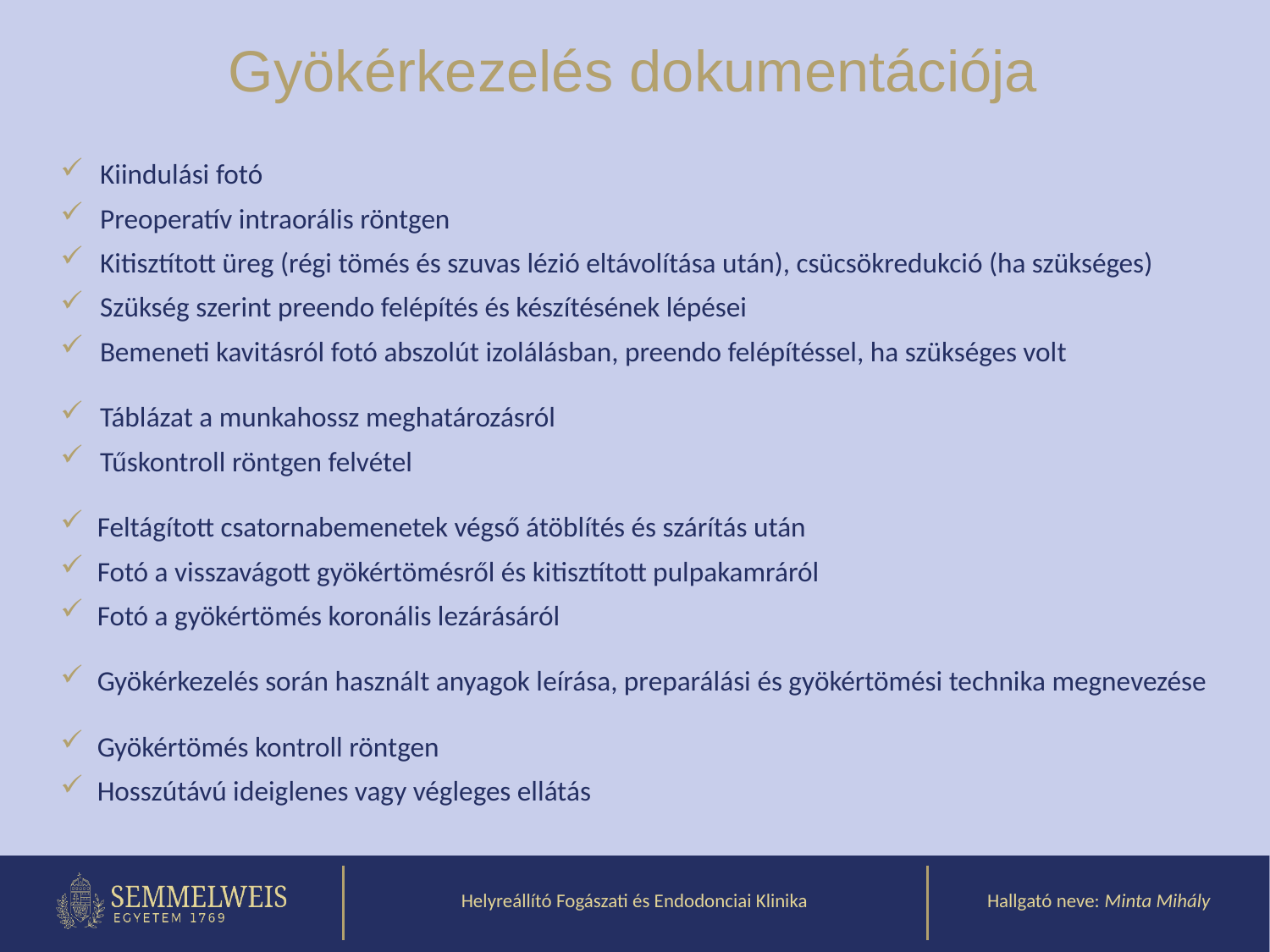

Gyökérkezelés dokumentációja

Kiindulási fotó
Preoperatív intraorális röntgen
Kitisztított üreg (régi tömés és szuvas lézió eltávolítása után), csücsökredukció (ha szükséges)
Szükség szerint preendo felépítés és készítésének lépései
Bemeneti kavitásról fotó abszolút izolálásban, preendo felépítéssel, ha szükséges volt
Táblázat a munkahossz meghatározásról
Tűskontroll röntgen felvétel
Feltágított csatornabemenetek végső átöblítés és szárítás után
Fotó a visszavágott gyökértömésről és kitisztított pulpakamráról
Fotó a gyökértömés koronális lezárásáról
Gyökérkezelés során használt anyagok leírása, preparálási és gyökértömési technika megnevezése
Gyökértömés kontroll röntgen
Hosszútávú ideiglenes vagy végleges ellátás